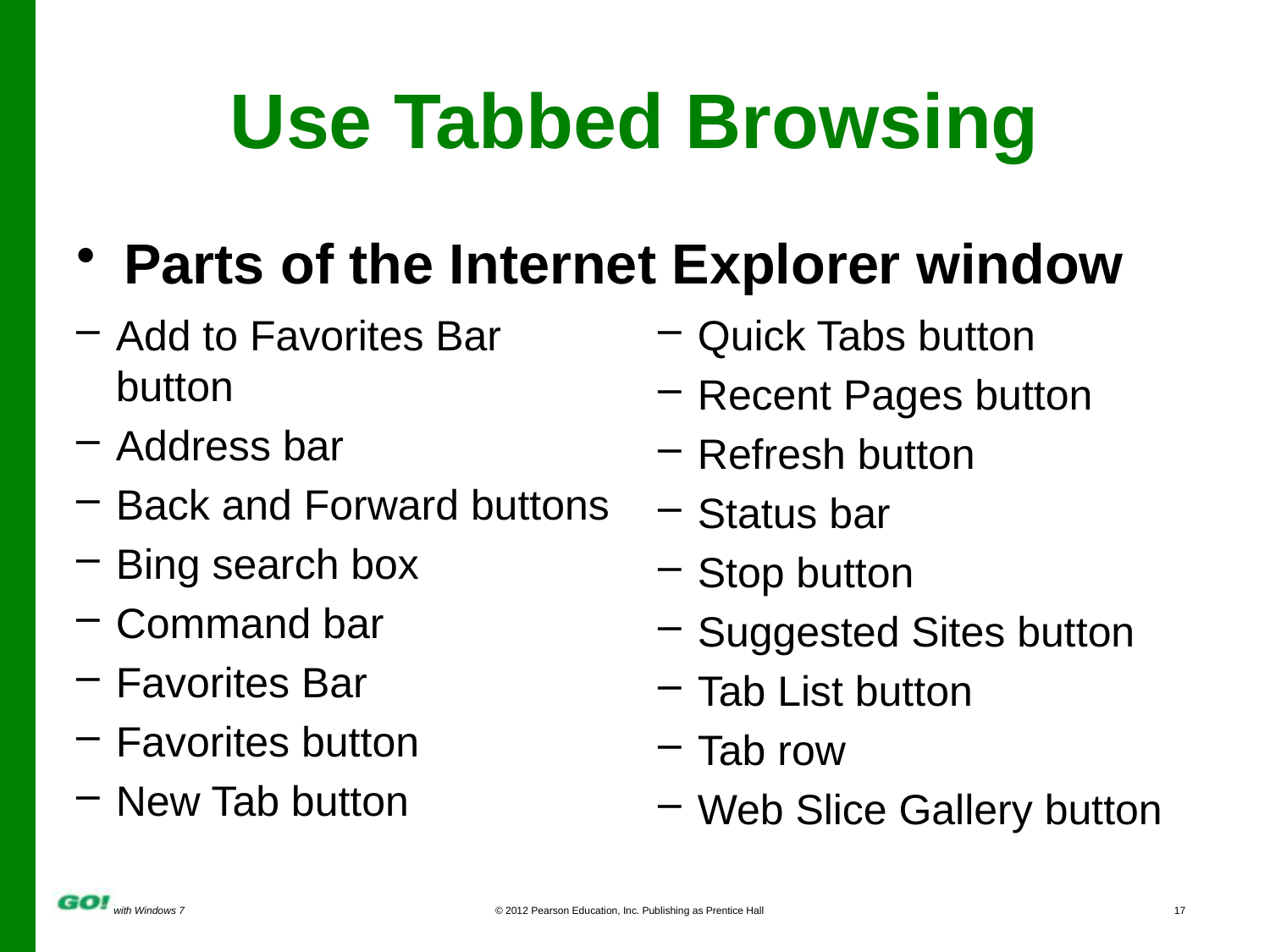

# Use Tabbed Browsing
Parts of the Internet Explorer window
Add to Favorites Bar button
Address bar
Back and Forward buttons
Bing search box
Command bar
Favorites Bar
Favorites button
New Tab button

Quick Tabs button
Recent Pages button
Refresh button
Status bar
Stop button
Suggested Sites button
Tab List button
Tab row
Web Slice Gallery button